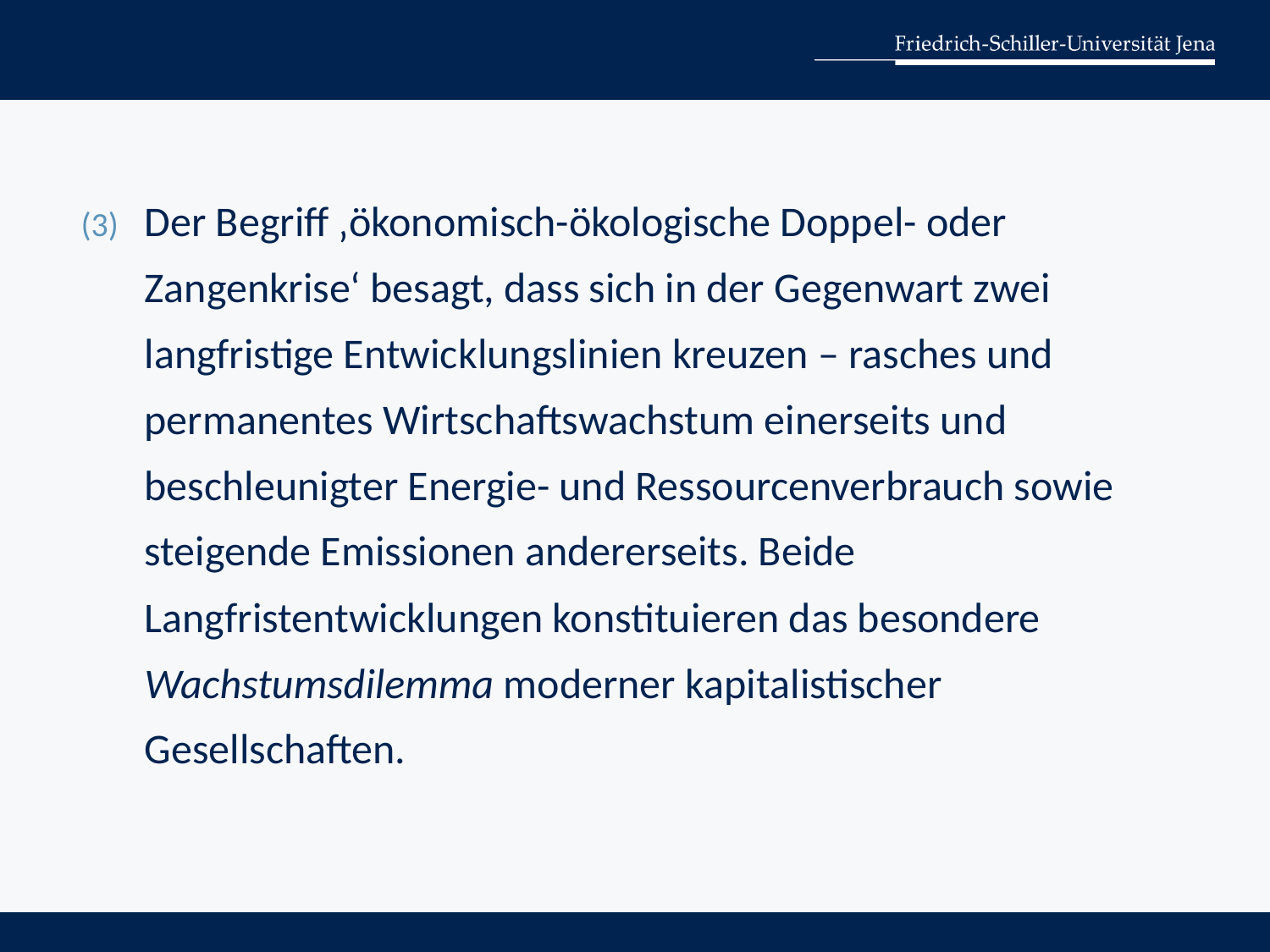

Der Begriff ‚ökonomisch-ökologische Doppel- oder Zangenkrise‘ besagt, dass sich in der Gegenwart zwei langfristige Entwicklungslinien kreuzen – rasches und permanentes Wirtschaftswachstum einerseits und beschleunigter Energie- und Ressourcenverbrauch sowie steigende Emissionen andererseits. Beide Langfristentwicklungen konstituieren das besondere Wachstumsdilemma moderner kapitalistischer Gesellschaften.